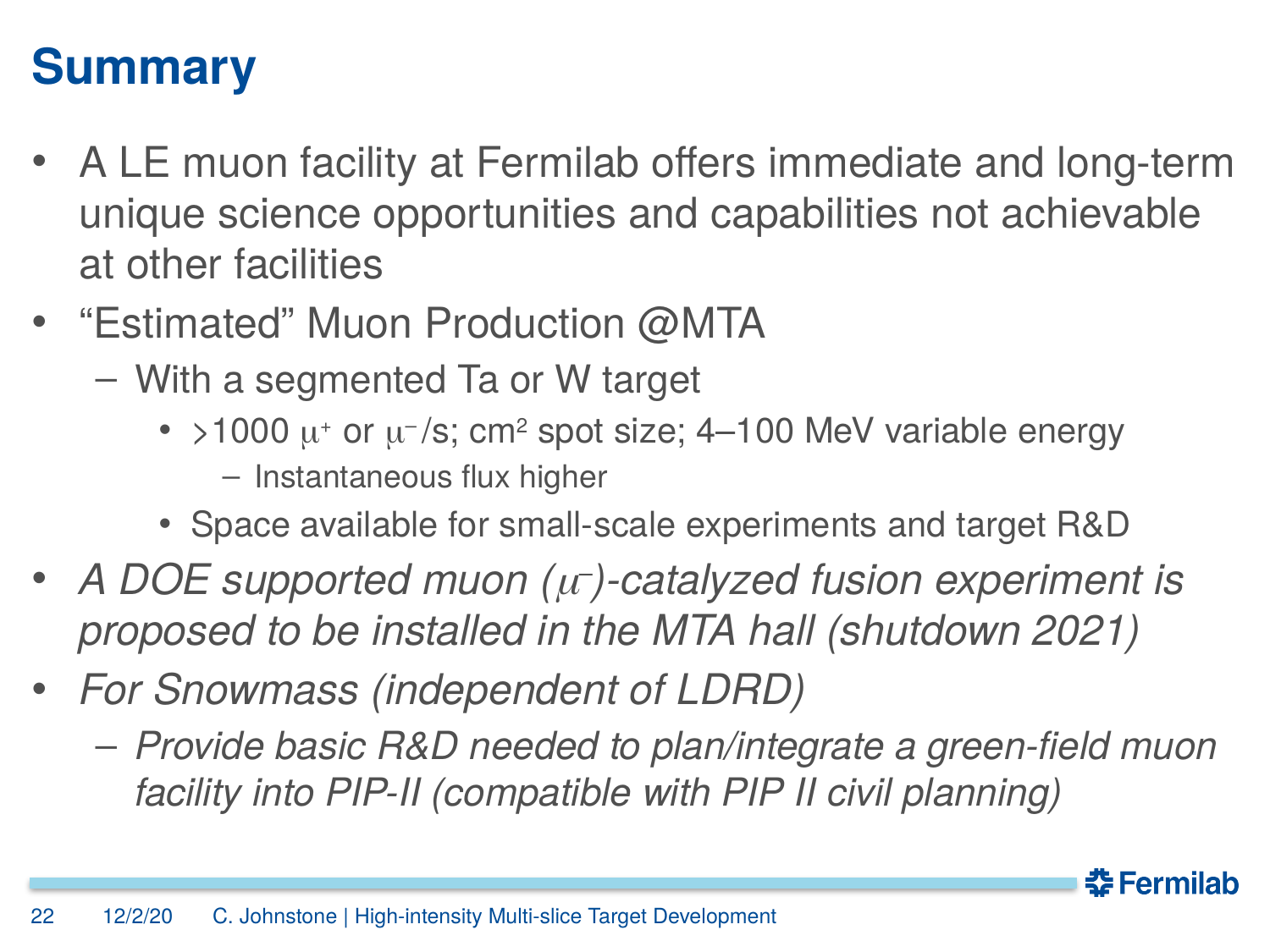

# Summary
A LE muon facility at Fermilab offers immediate and long-term unique science opportunities and capabilities not achievable at other facilities
“Estimated” Muon Production @MTA
With a segmented Ta or W target
>1000 μ+  or μ– /s; cm2 spot size; 4–100 MeV variable energy
Instantaneous flux higher
Space available for small-scale experiments and target R&D
A DOE supported muon (μ–)-catalyzed fusion experiment is proposed to be installed in the MTA hall (shutdown 2021)
For Snowmass (independent of LDRD)
Provide basic R&D needed to plan/integrate a green-field muon facility into PIP-II (compatible with PIP II civil planning)
22
12/2/20
C. Johnstone | High-intensity Multi-slice Target Development